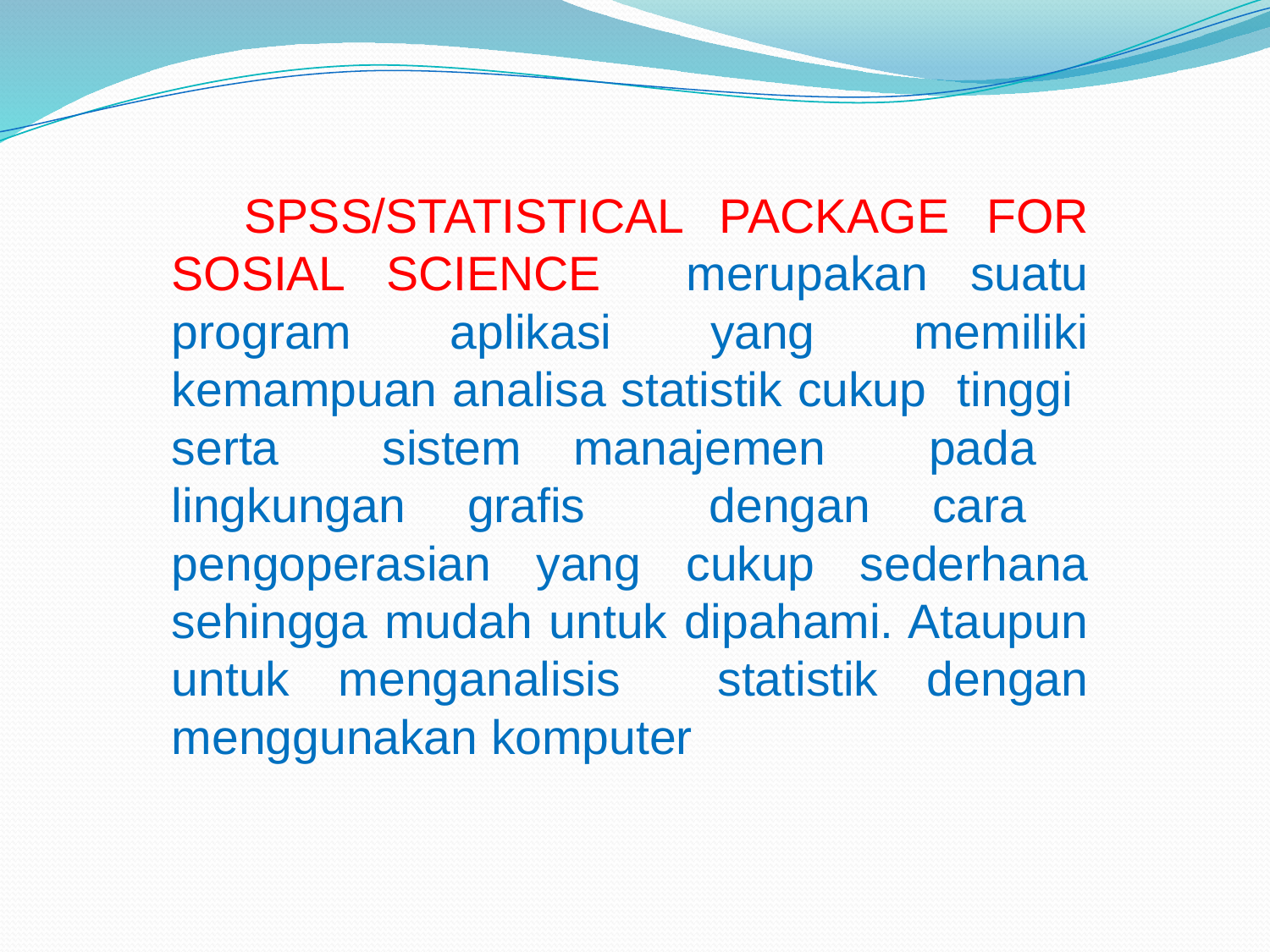

SPSS/STATISTICAL PACKAGE FOR SOSIAL SCIENCE  merupakan suatu program aplikasi yang memiliki kemampuan analisa statistik cukup  tinggi  serta  sistem manajemen  pada  lingkungan grafis  dengan cara  pengoperasian yang cukup sederhana sehingga mudah untuk dipahami. Ataupun untuk menganalisis  statistik dengan menggunakan komputer